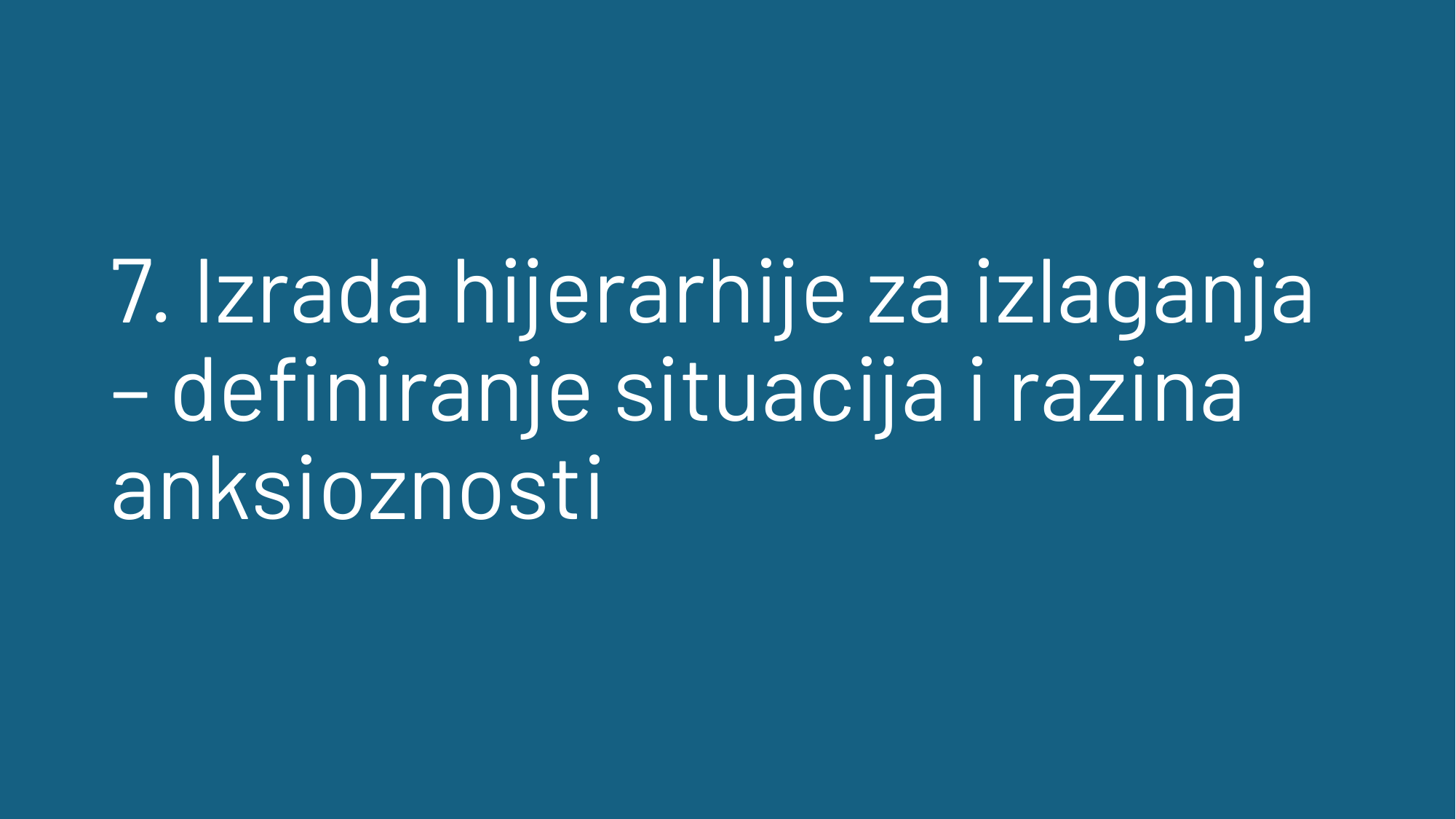

# 7. Izrada hijerarhije za izlaganja – definiranje situacija i razina anksioznosti